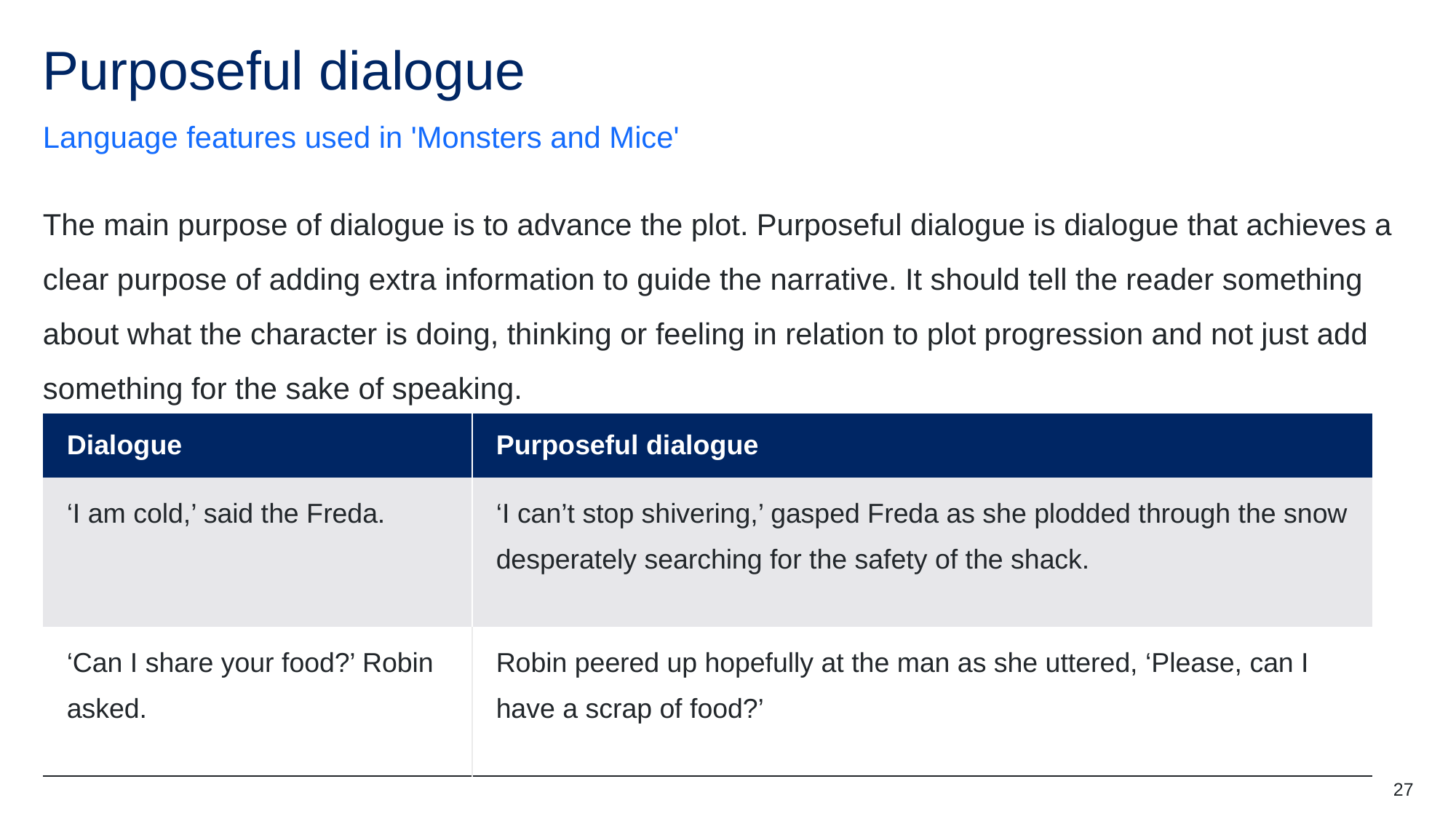

# Purposeful dialogue
Language features used in 'Monsters and Mice'
The main purpose of dialogue is to advance the plot. Purposeful dialogue is dialogue that achieves a clear purpose of adding extra information to guide the narrative. It should tell the reader something about what the character is doing, thinking or feeling in relation to plot progression and not just add something for the sake of speaking.

| Dialogue | Purposeful dialogue |
| --- | --- |
| ‘I am cold,’ said the Freda. | ‘I can’t stop shivering,’ gasped Freda as she plodded through the snow desperately searching for the safety of the shack. |
| ‘Can I share your food?’ Robin asked. | Robin peered up hopefully at the man as she uttered, ‘Please, can I have a scrap of food?’ |
27